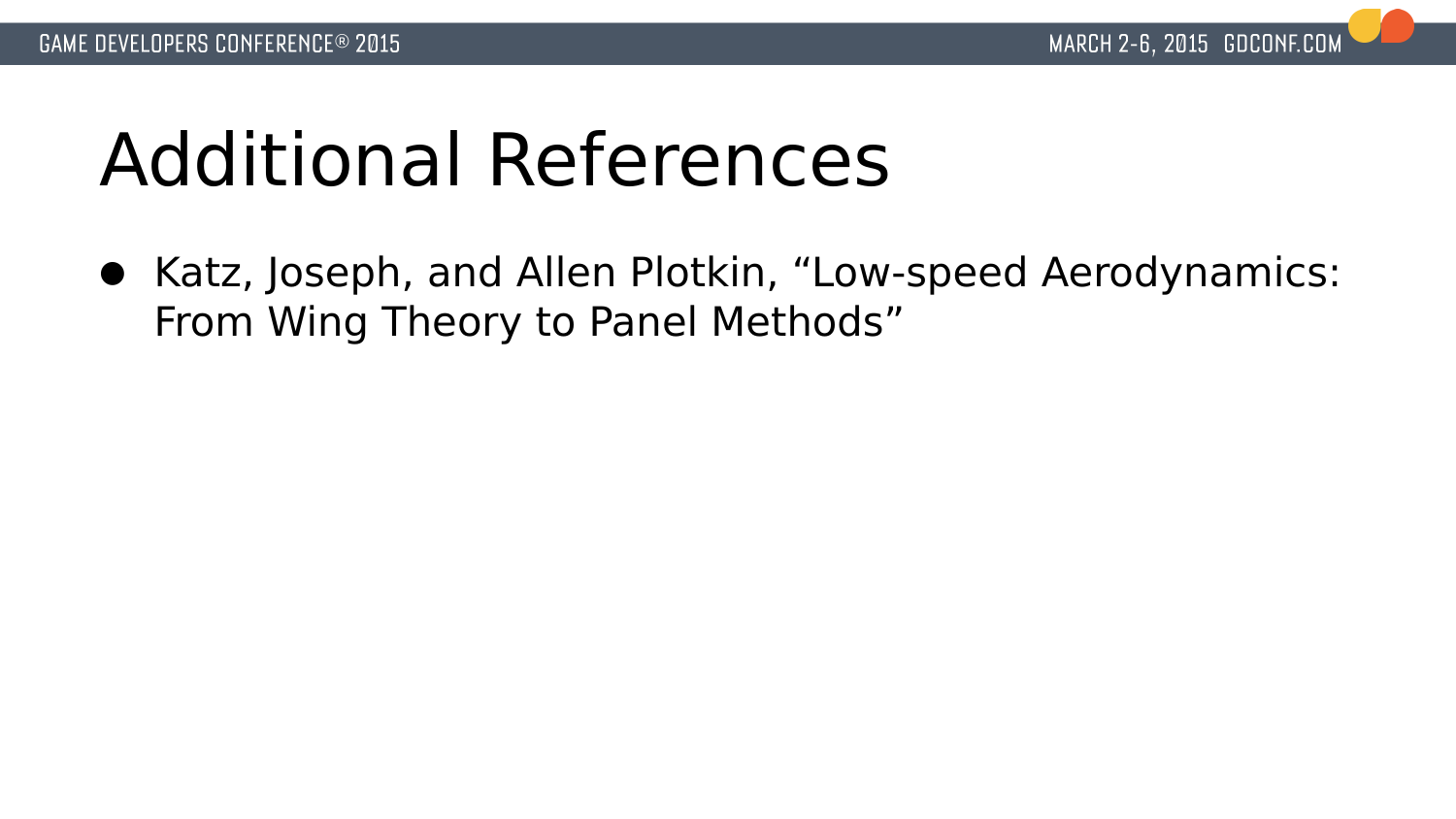

# Additional References
Katz, Joseph, and Allen Plotkin, “Low-speed Aerodynamics: From Wing Theory to Panel Methods”